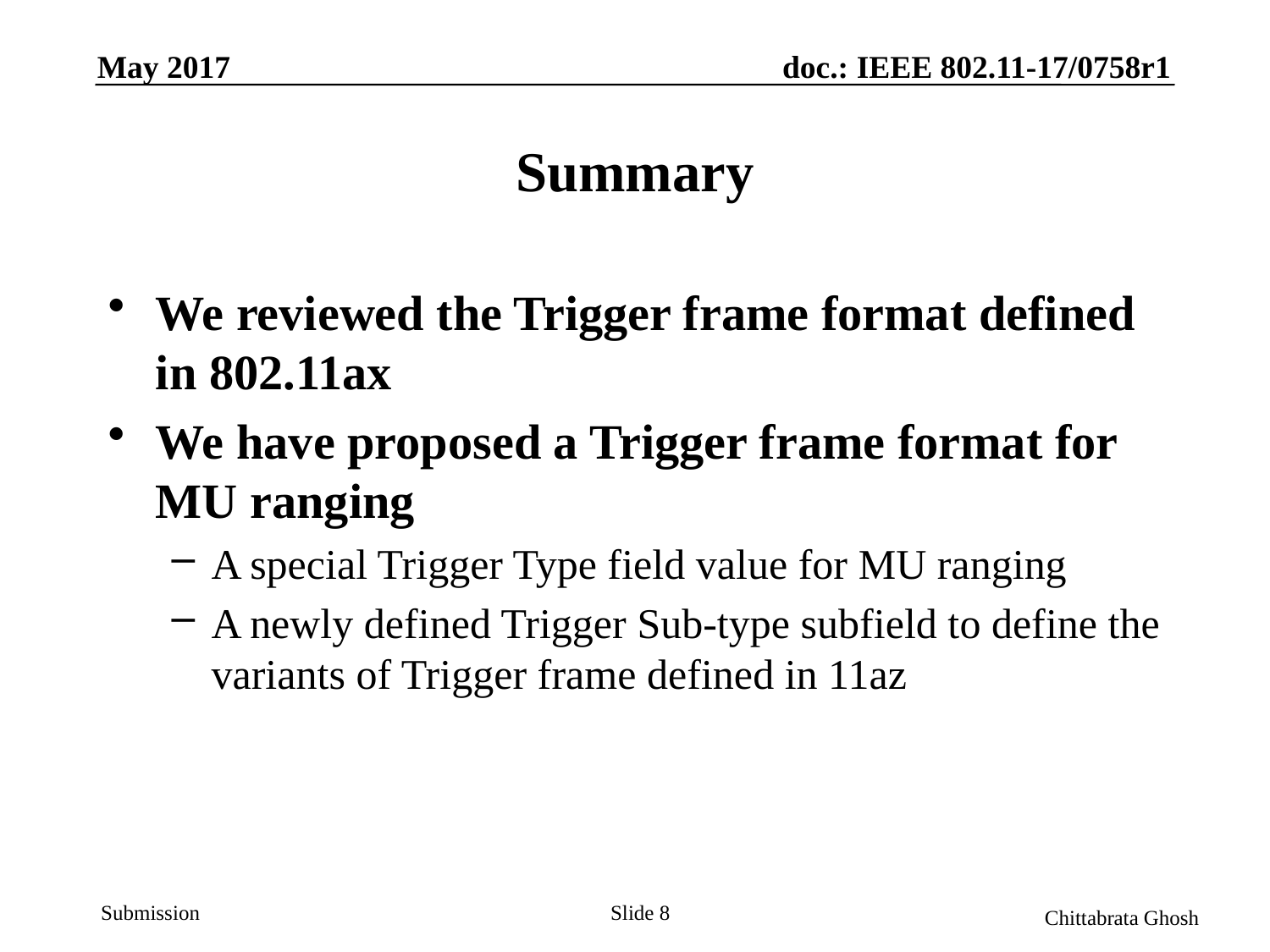

May 2017
doc.: IEEE 802.11-17/0758r1
# Summary
We reviewed the Trigger frame format defined in 802.11ax
We have proposed a Trigger frame format for MU ranging
A special Trigger Type field value for MU ranging
A newly defined Trigger Sub-type subfield to define the variants of Trigger frame defined in 11az
Slide 8
Chittabrata Ghosh